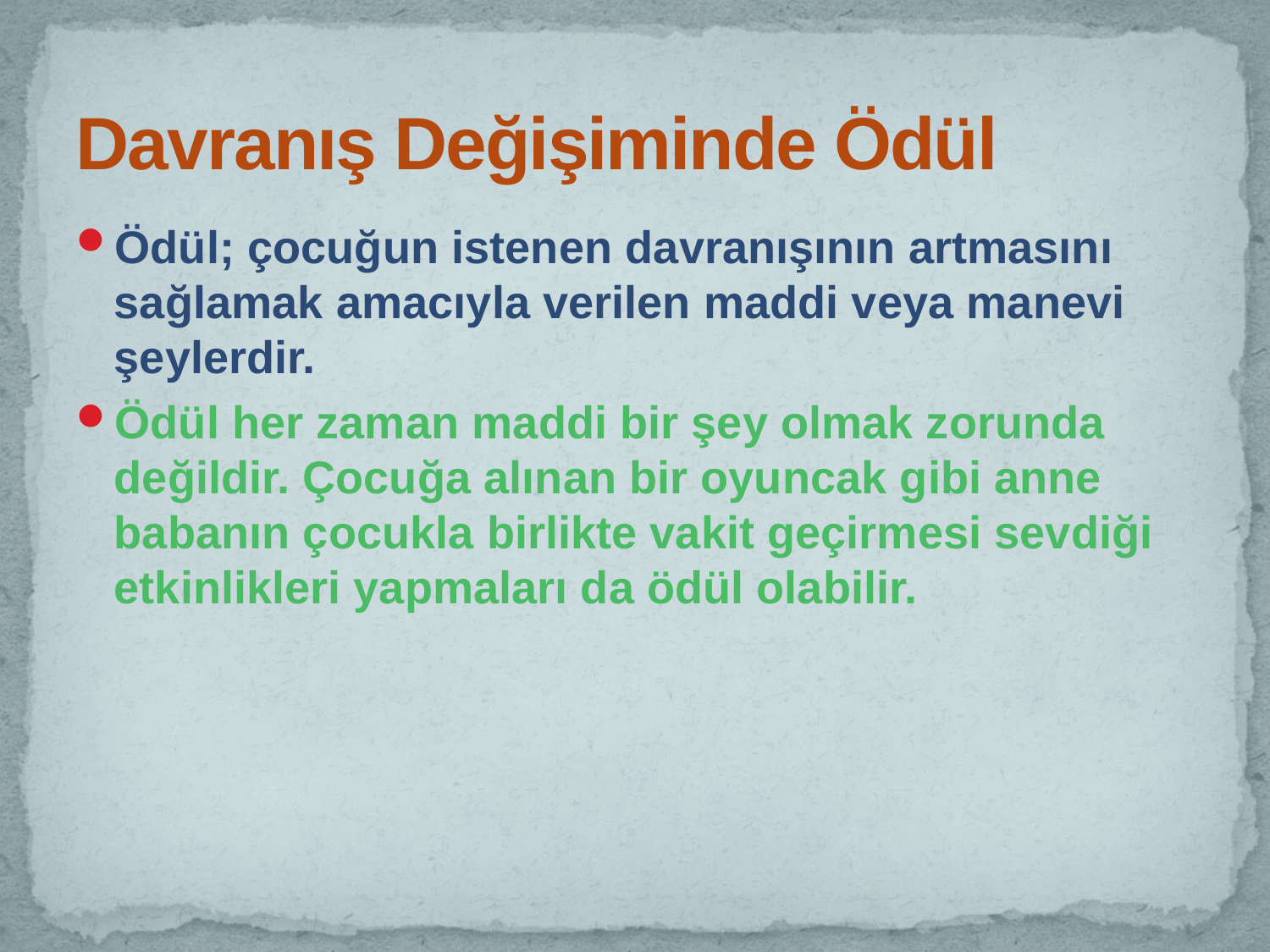

# Davranış Değişiminde Ödül
Ödül; çocuğun istenen davranışının artmasını sağlamak amacıyla verilen maddi veya manevi şeylerdir.
Ödül her zaman maddi bir şey olmak zorunda değildir. Çocuğa alınan bir oyuncak gibi anne babanın çocukla birlikte vakit geçirmesi sevdiği etkinlikleri yapmaları da ödül olabilir.